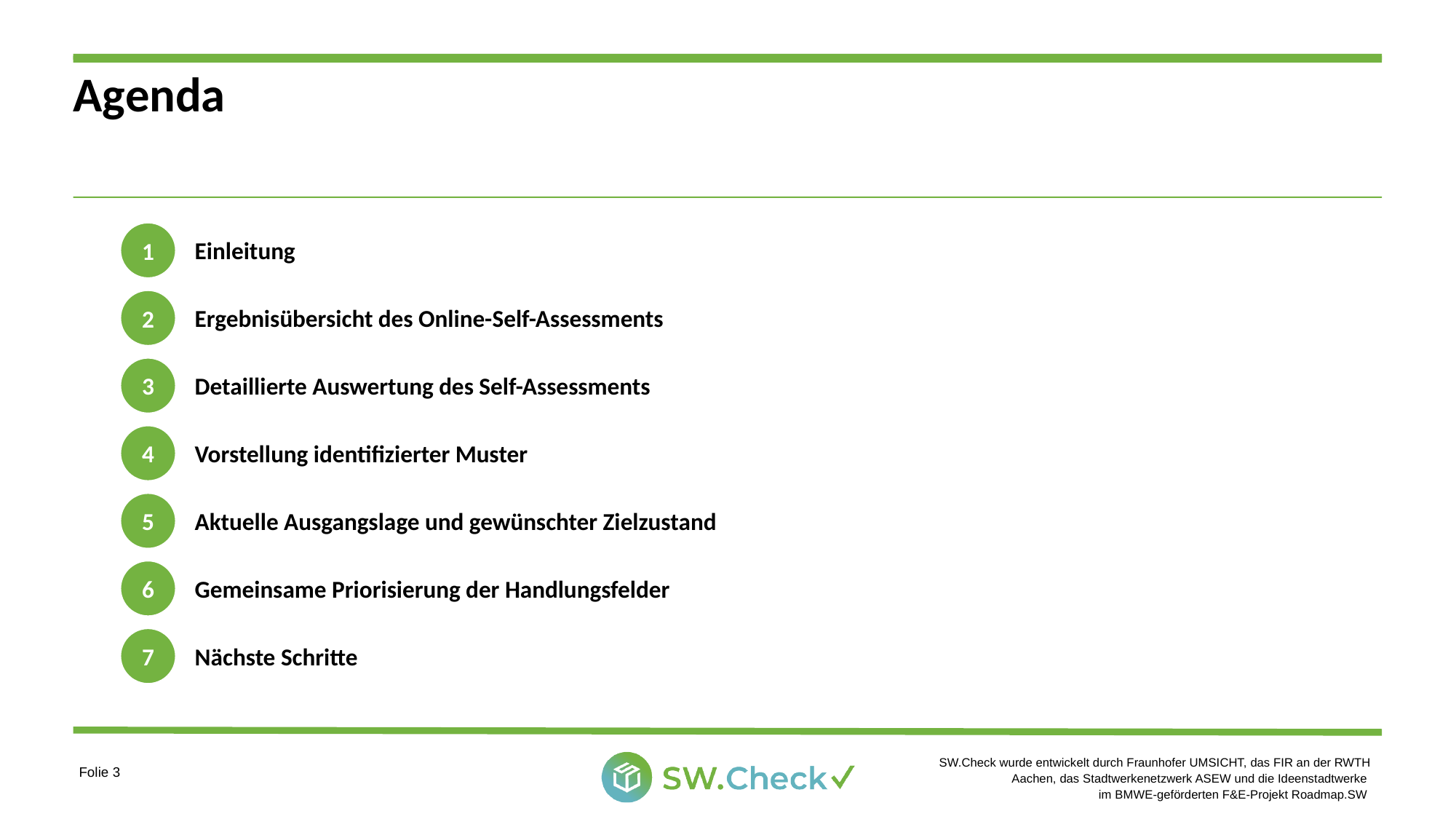

# Agenda
1
Einleitung
2
Ergebnisübersicht des Online-Self-Assessments
3
Detaillierte Auswertung des Self-Assessments
4
Vorstellung identifizierter Muster
5
Aktuelle Ausgangslage und gewünschter Zielzustand
6
Gemeinsame Priorisierung der Handlungsfelder
7
Nächste Schritte